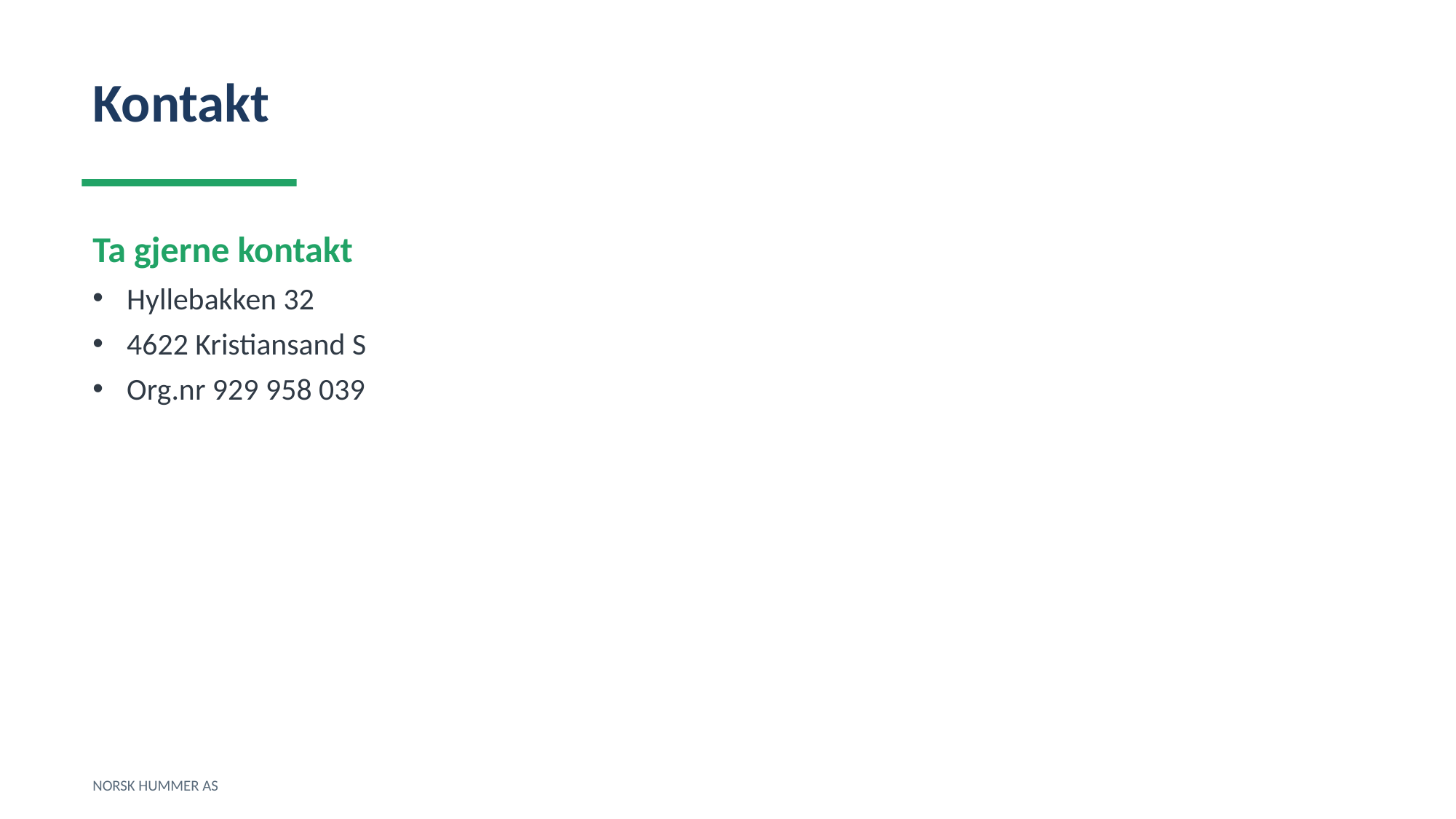

Kontakt

Ta gjerne kontakt
Hyllebakken 32
4622 Kristiansand S
Org.nr 929 958 039
NORSK HUMMER AS